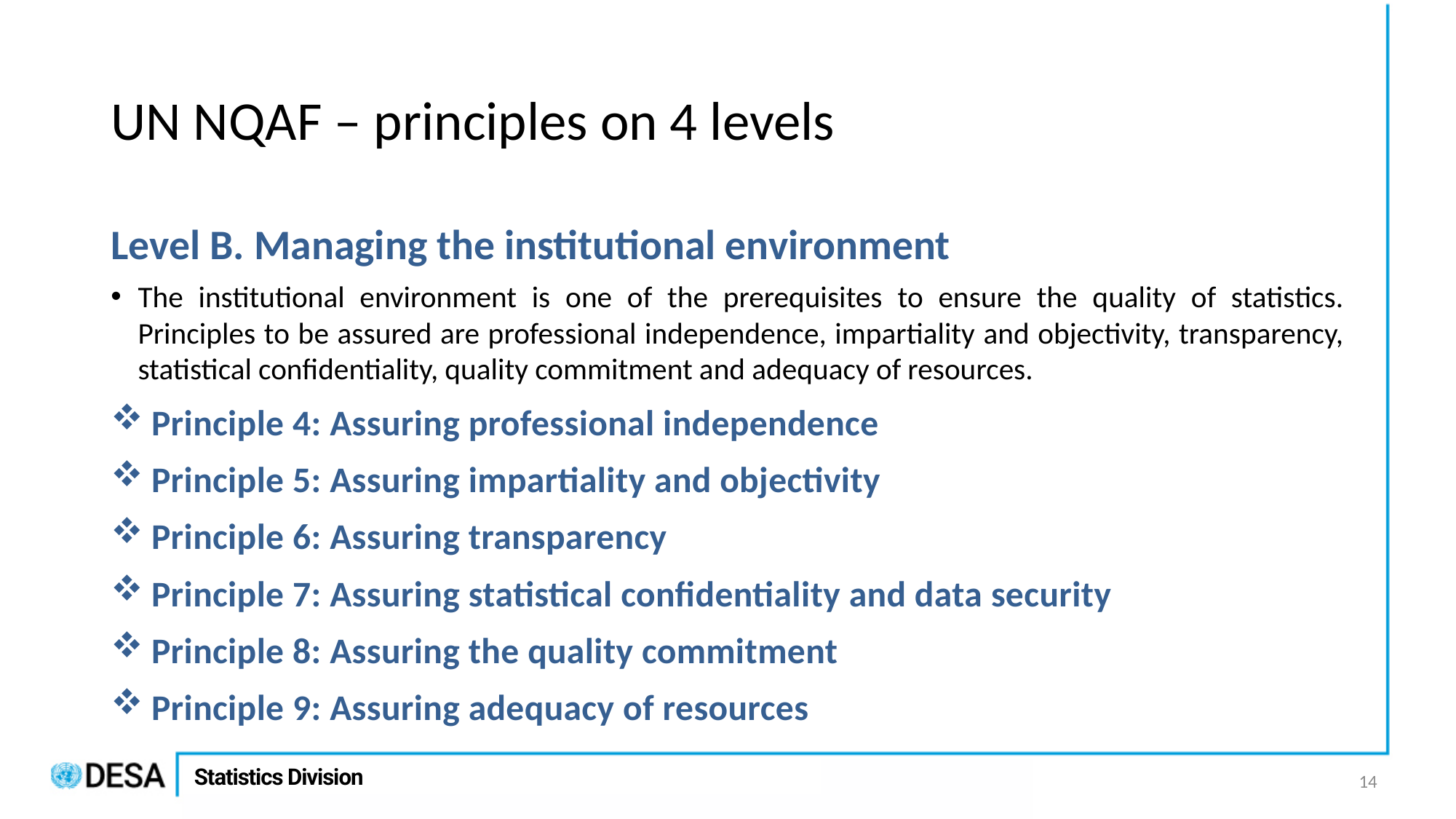

# UN NQAF – principles on 4 levels
Level B. Managing the institutional environment
The institutional environment is one of the prerequisites to ensure the quality of statistics. Principles to be assured are professional independence, impartiality and objectivity, transparency, statistical confidentiality, quality commitment and adequacy of resources.
Principle 4: Assuring professional independence
Principle 5: Assuring impartiality and objectivity
Principle 6: Assuring transparency
Principle 7: Assuring statistical confidentiality and data security
Principle 8: Assuring the quality commitment
Principle 9: Assuring adequacy of resources

14